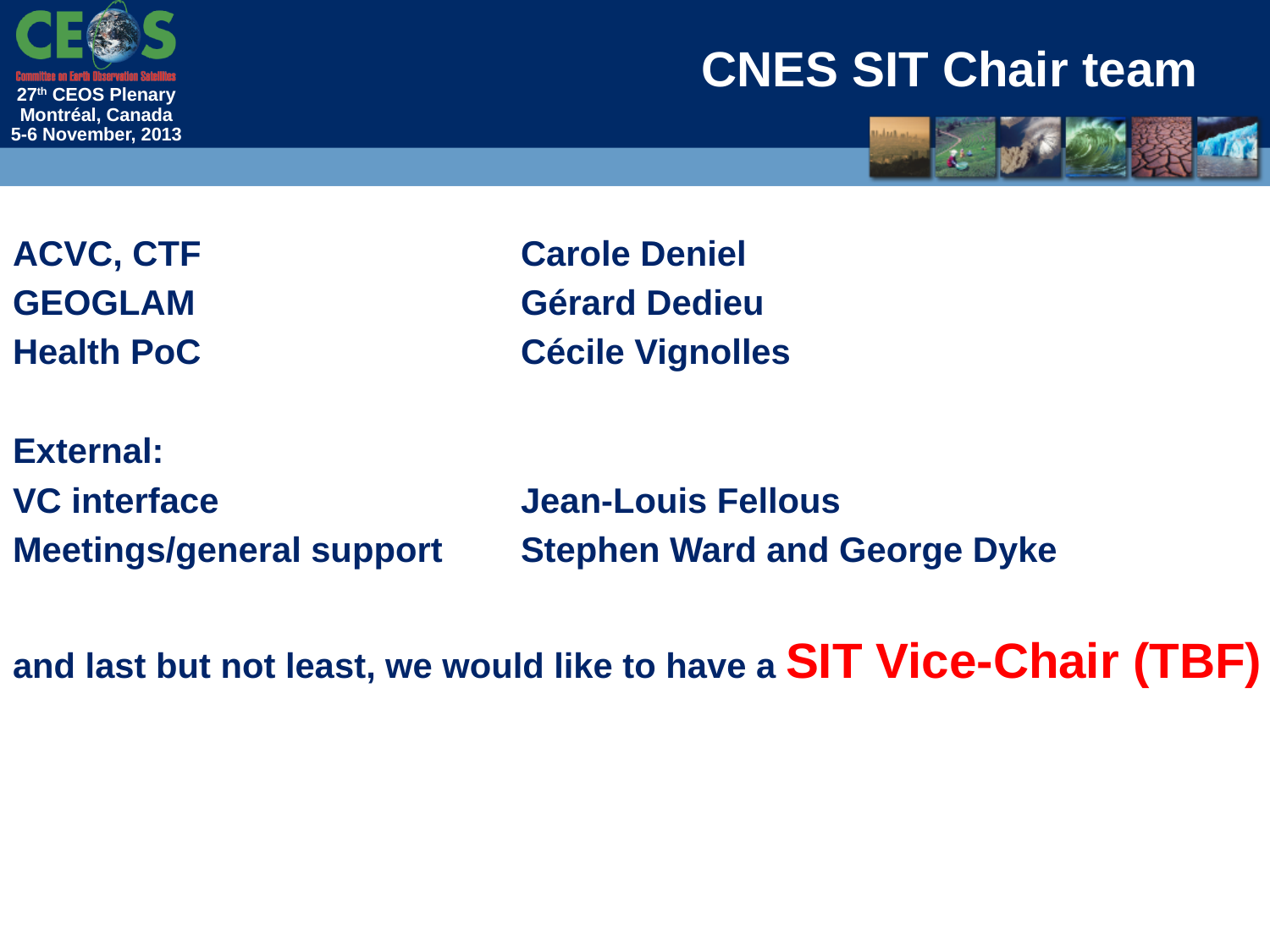

CNES SIT Chair team
ACVC, CTF			Carole Deniel
GEOGLAM			Gérard Dedieu
Health PoC			Cécile Vignolles

External:
VC interface 			Jean-Louis Fellous
Meetings/general support 	Stephen Ward and George Dyke

and last but not least, we would like to have a SIT Vice-Chair (TBF)